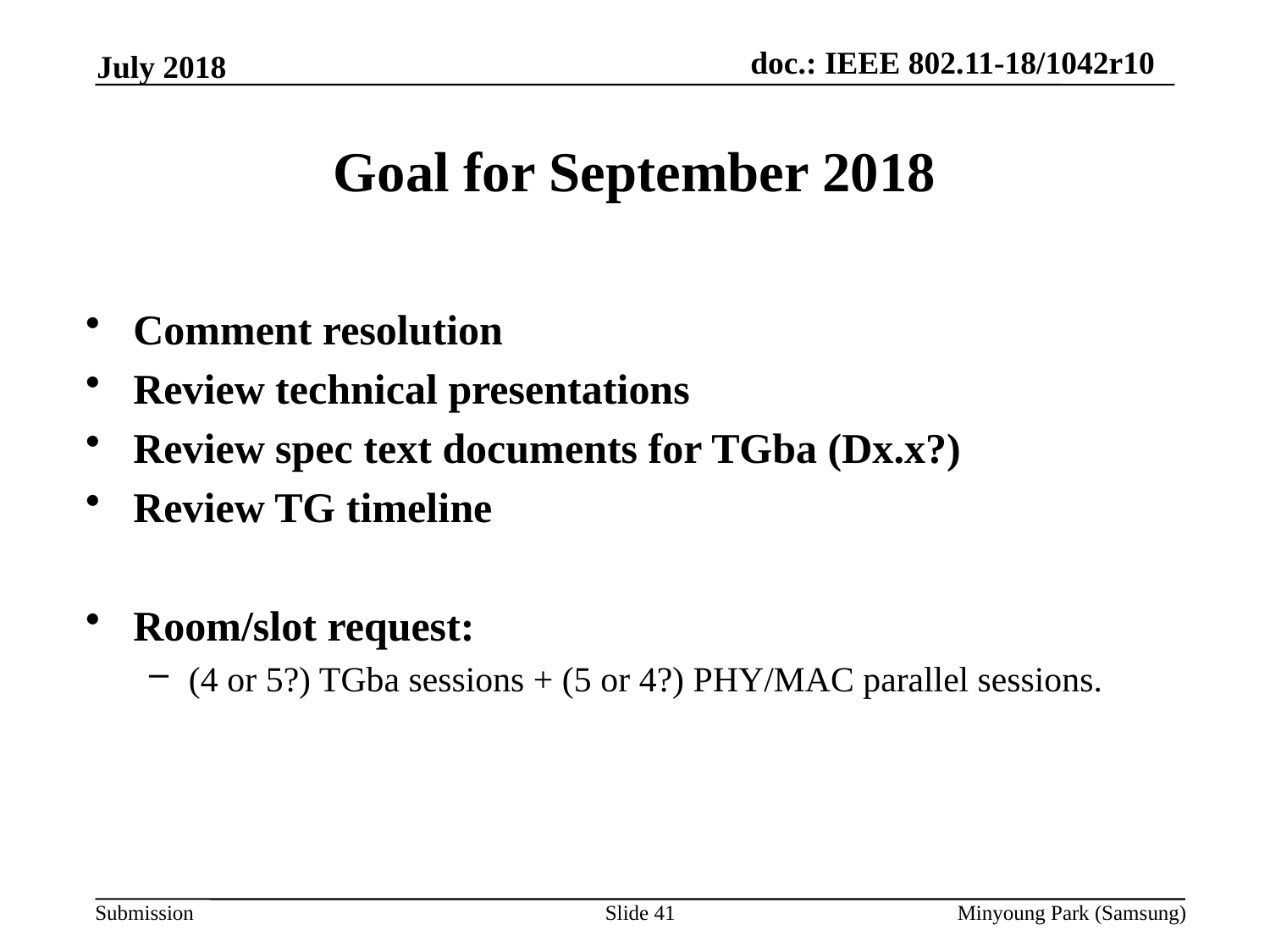

July 2018
# Goal for September 2018
Comment resolution
Review technical presentations
Review spec text documents for TGba (Dx.x?)
Review TG timeline

Room/slot request:
(4 or 5?) TGba sessions + (5 or 4?) PHY/MAC parallel sessions.

Slide 41
Minyoung Park (Samsung)